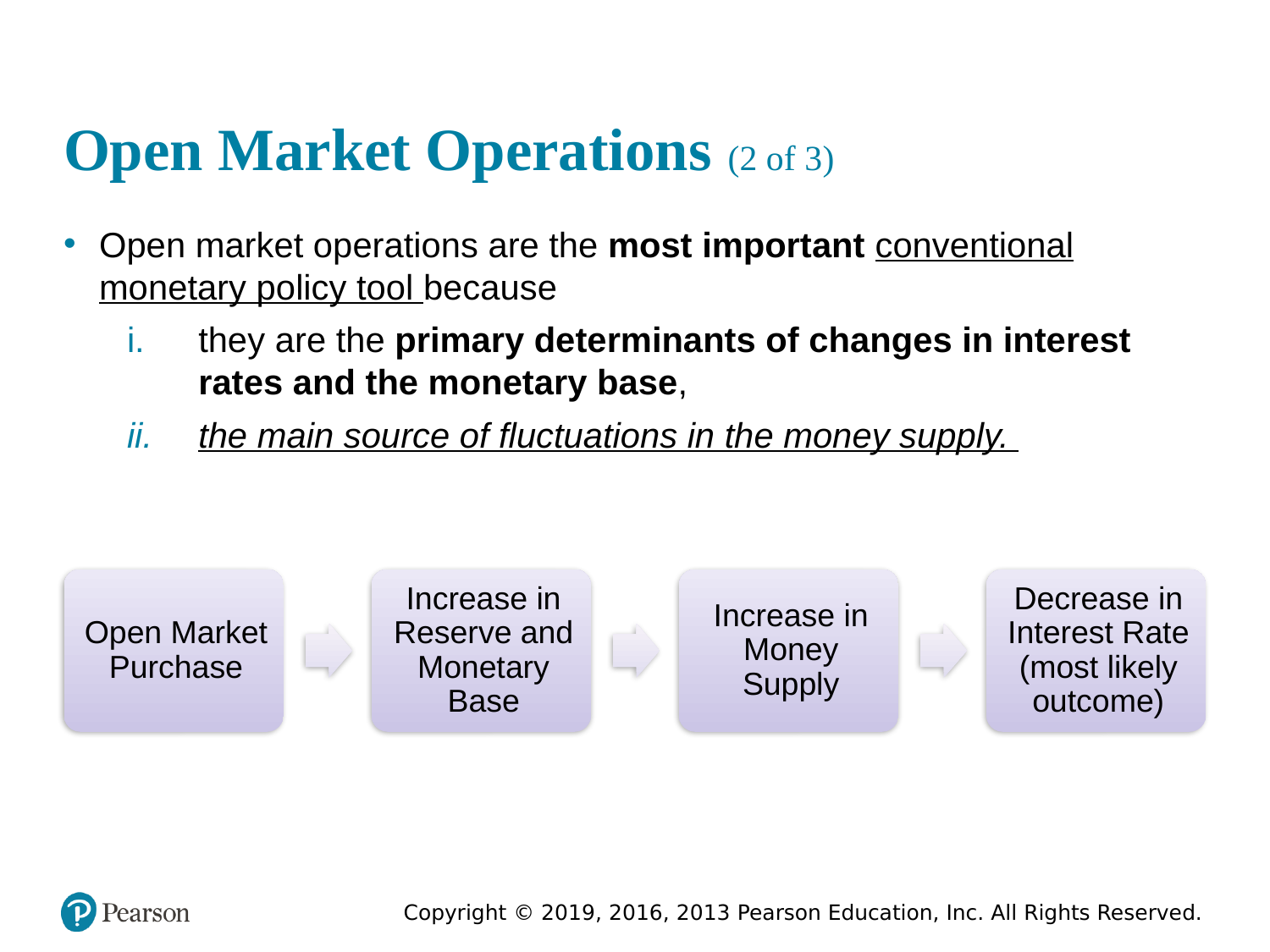

# Open Market Operations (2 of 3)
Open market operations are the most important conventional monetary policy tool because
they are the primary determinants of changes in interest rates and the monetary base,
the main source of fluctuations in the money supply.

Open Market Purchase

Increase in Reserve and Monetary Base

Increase in Money Supply

Decrease in Interest Rate (most likely outcome)